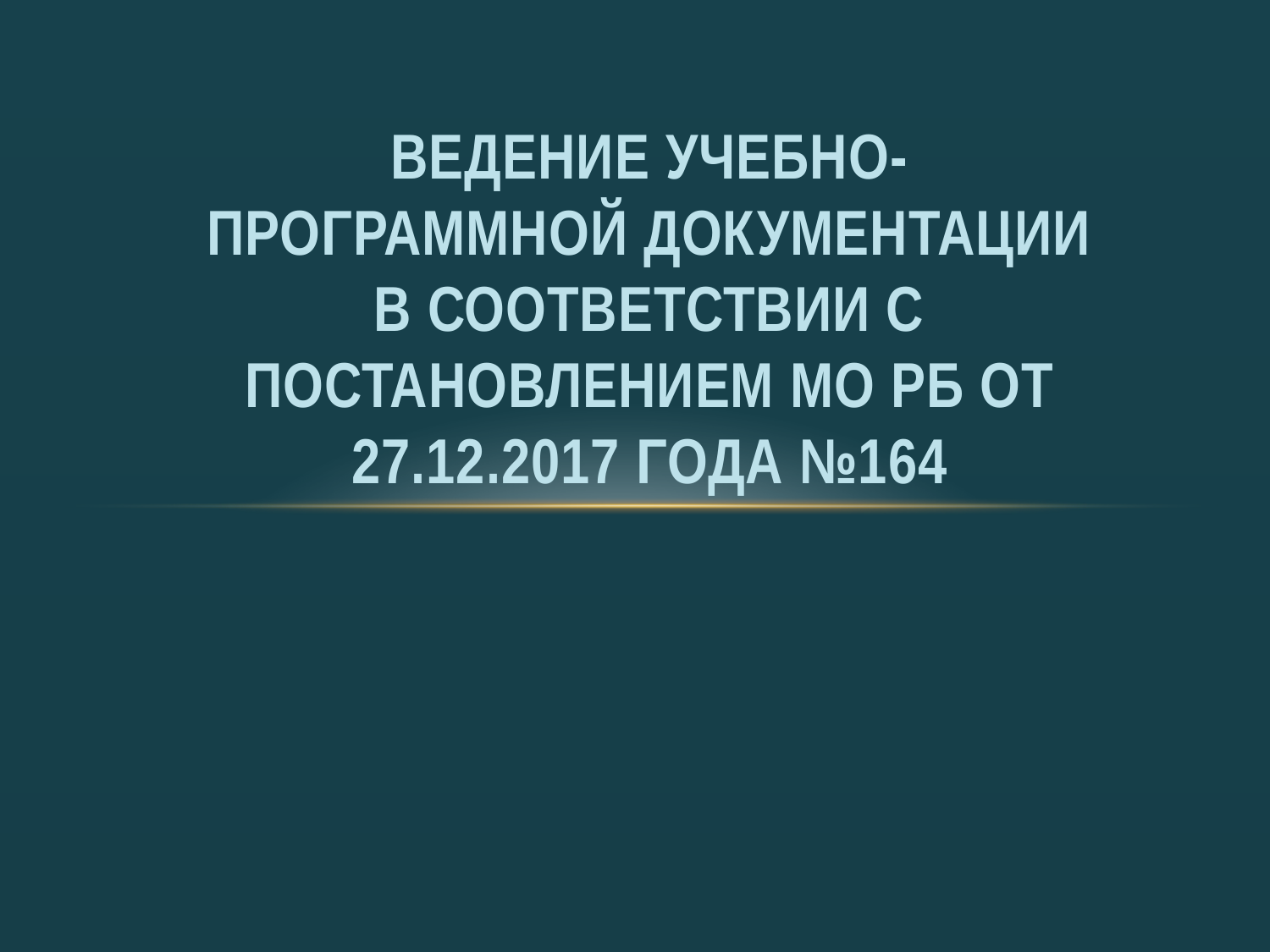

# Ведение учебно-программной документации в соответствии с Постановлением МО РБ от 27.12.2017 года №164